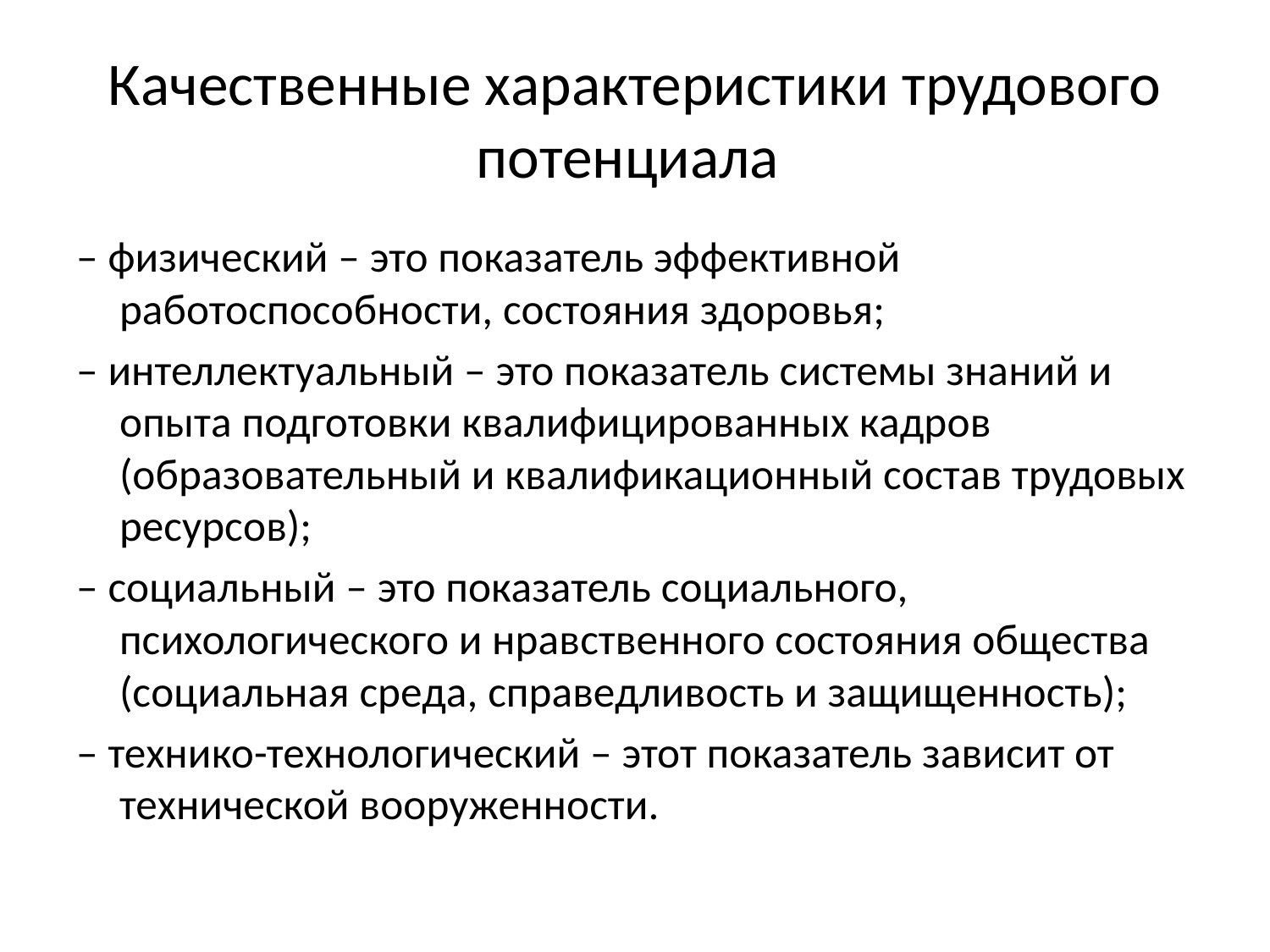

# Качественные характеристики трудового потенциала
– физический – это показатель эффективной работоспособности, состояния здоровья;
– интеллектуальный – это показатель системы знаний и опыта подготовки квалифицированных кадров (образовательный и квалификационный состав трудовых ресурсов);
– социальный – это показатель социального, психологического и нравственного состояния общества (социальная среда, справедливость и защищенность);
– технико-технологический – этот показатель зависит от технической вооруженности.